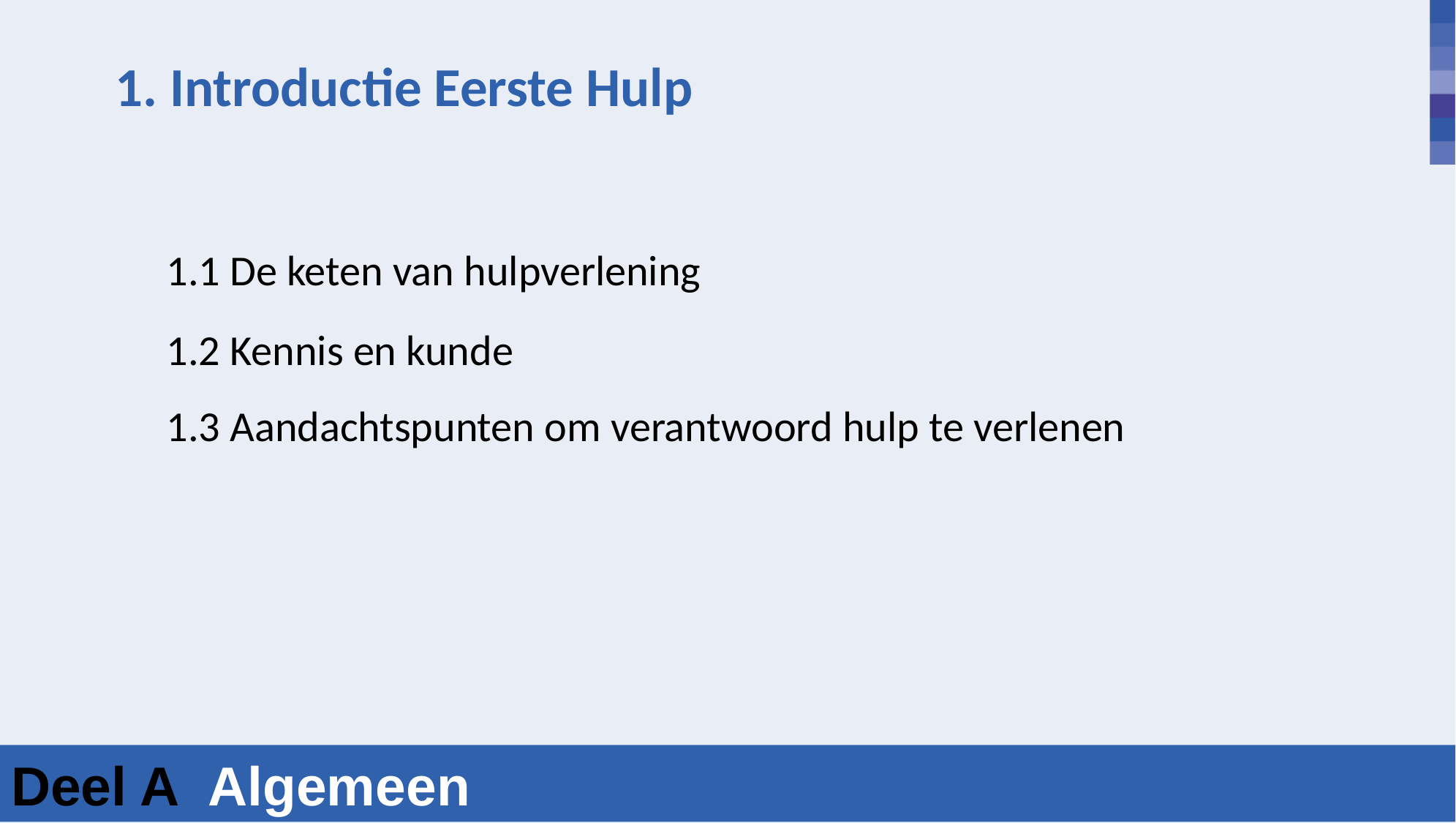

# 1. Introductie Eerste Hulp

	1.1 De keten van hulpverlening
	1.2 Kennis en kunde
	1.3 Aandachtspunten om verantwoord hulp te verlenen

Deel A  Algemeen